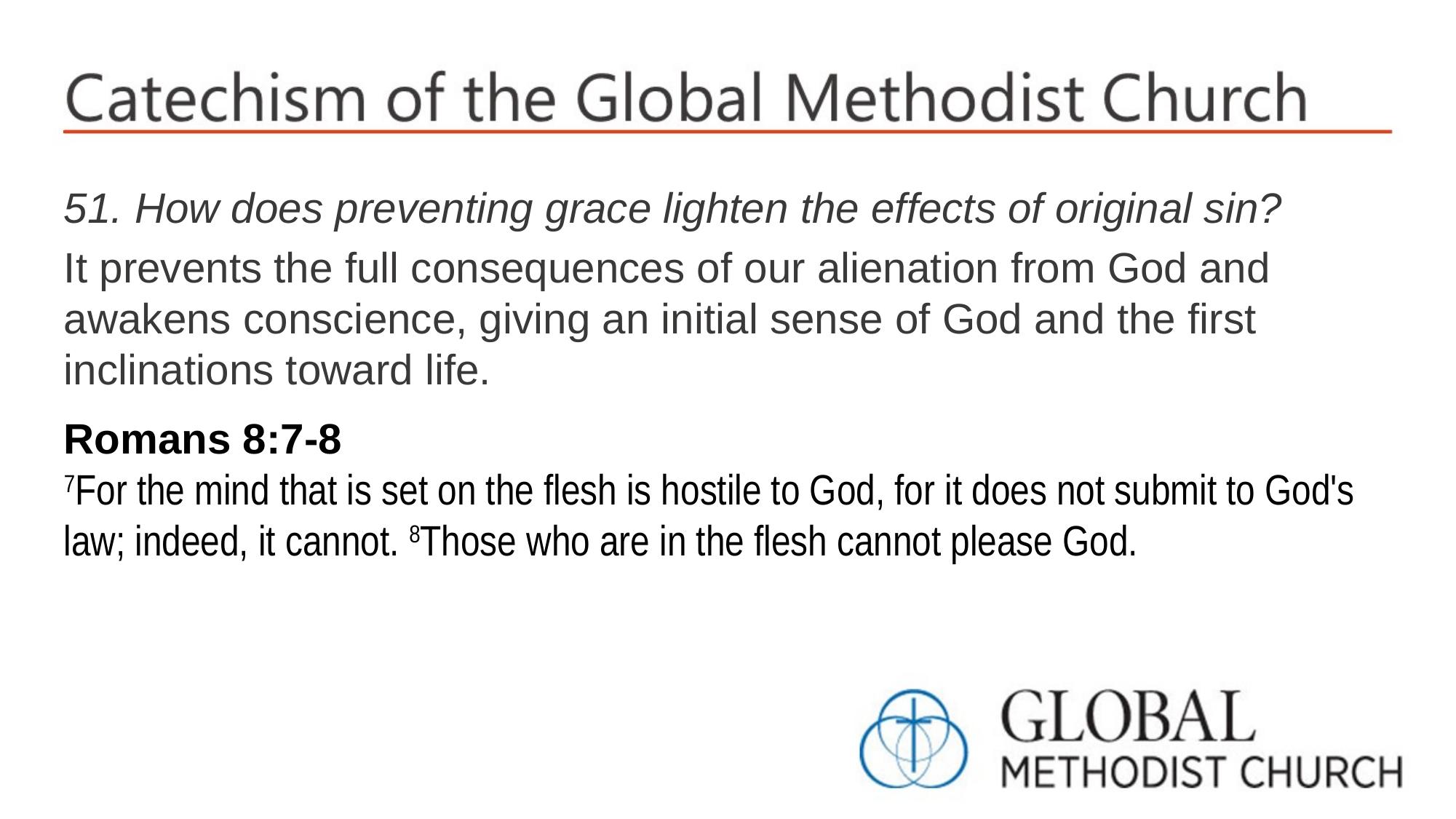

51. How does preventing grace lighten the effects of original sin?
It prevents the full consequences of our alienation from God and awakens conscience, giving an initial sense of God and the first inclinations toward life.
Romans 8:7-8
7For the mind that is set on the flesh is hostile to God, for it does not submit to God's law; indeed, it cannot. 8Those who are in the flesh cannot please God.